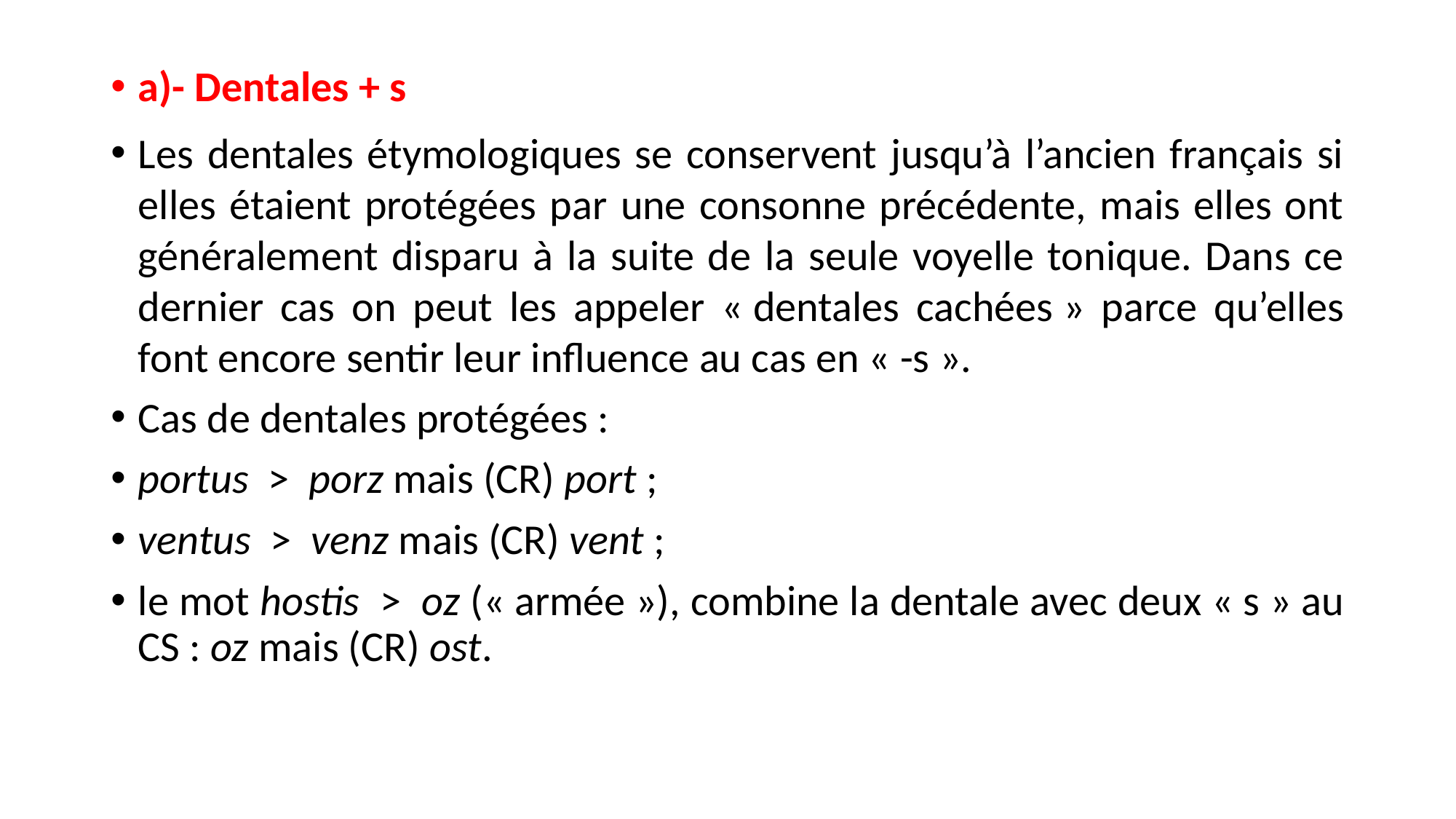

a)- Dentales + s
Les dentales étymologiques se conservent jusqu’à l’ancien français si elles étaient protégées par une consonne précédente, mais elles ont généralement disparu à la suite de la seule voyelle tonique. Dans ce dernier cas on peut les appeler « dentales cachées » parce qu’elles font encore sentir leur influence au cas en « -s ».
Cas de dentales protégées :
portus  >  porz mais (CR) port ;
ventus  >  venz mais (CR) vent ;
le mot hostis  >  oz (« armée »), combine la dentale avec deux « s » au CS : oz mais (CR) ost.